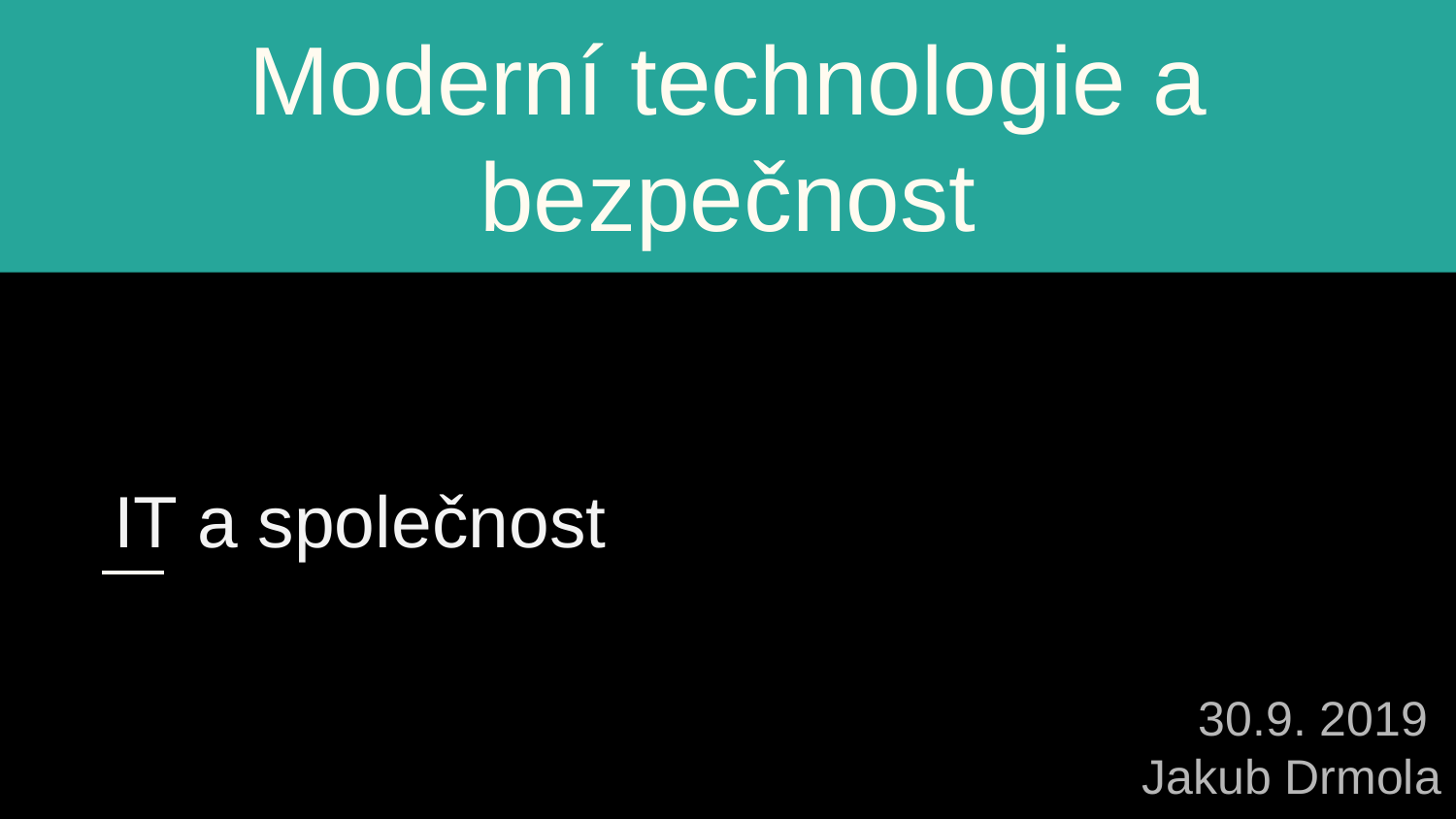

# Moderní technologie a bezpečnost
IT a společnost
30.9. 2019
Jakub Drmola